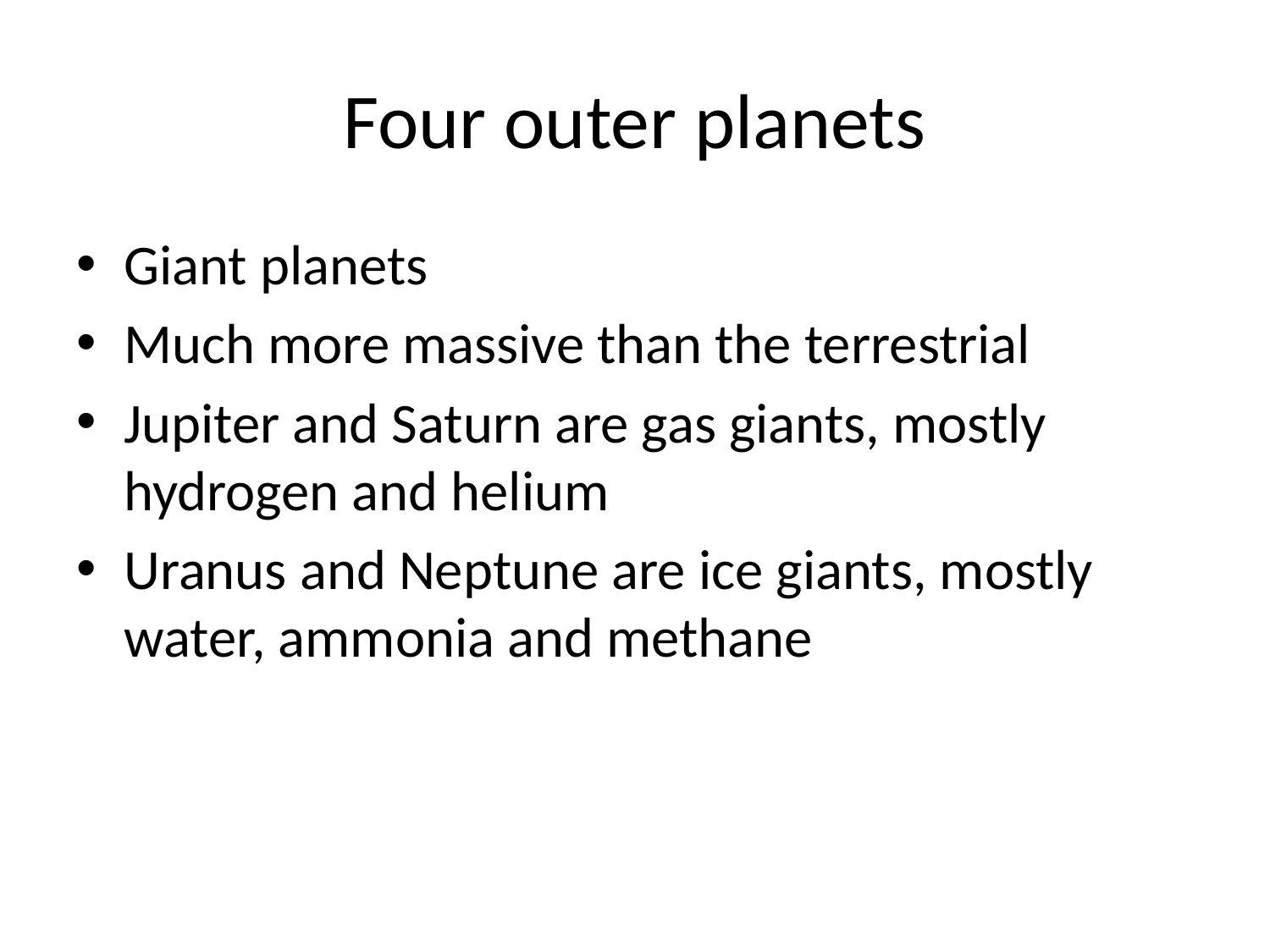

# Four outer planets
Giant planets
Much more massive than the terrestrial
Jupiter and Saturn are gas giants, mostly hydrogen and helium
Uranus and Neptune are ice giants, mostly water, ammonia and methane